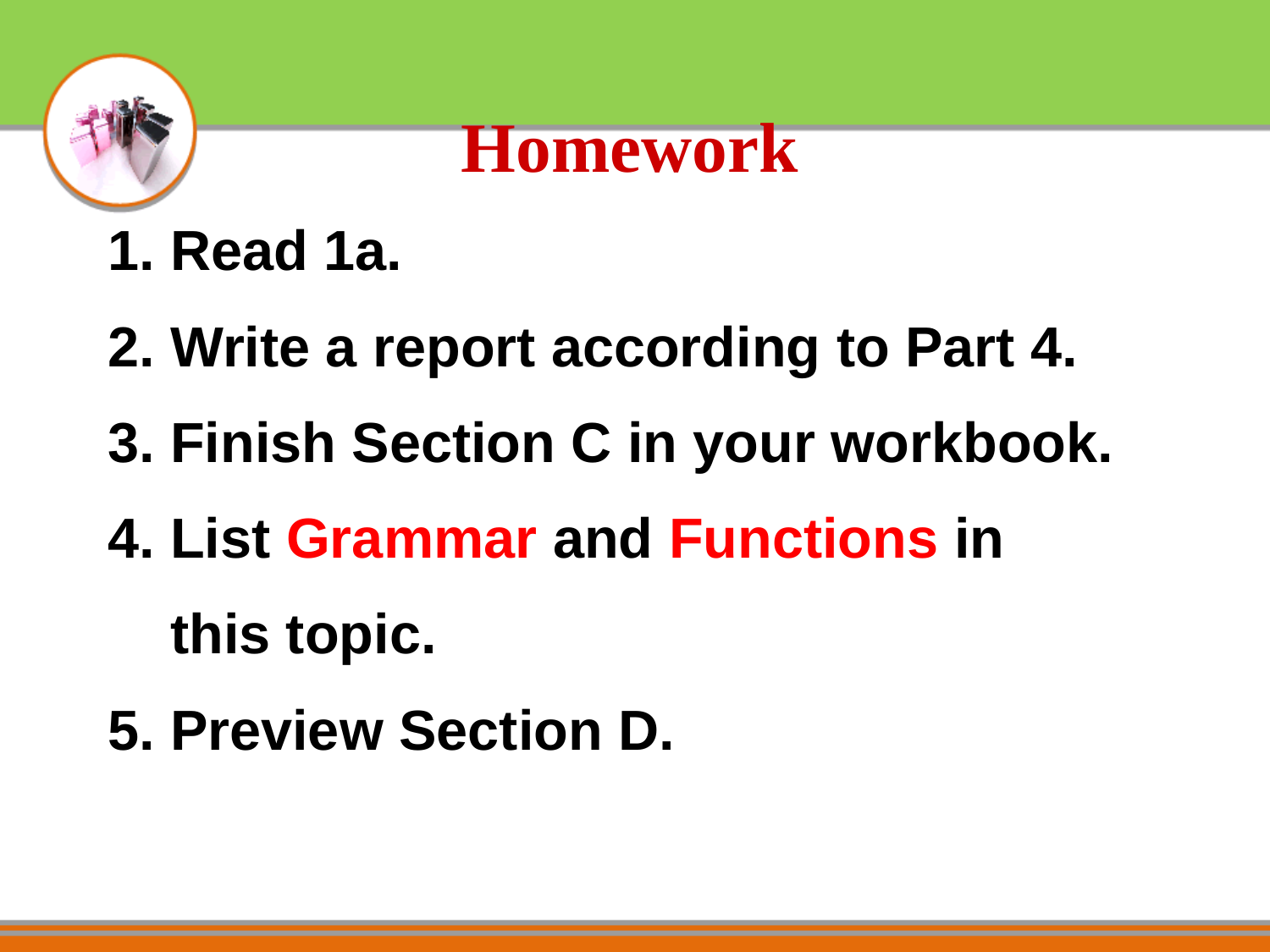

Homework
1. Read 1a.
2. Write a report according to Part 4.
3. Finish Section C in your workbook.
4. List Grammar and Functions in
    this topic.
5. Preview Section D.